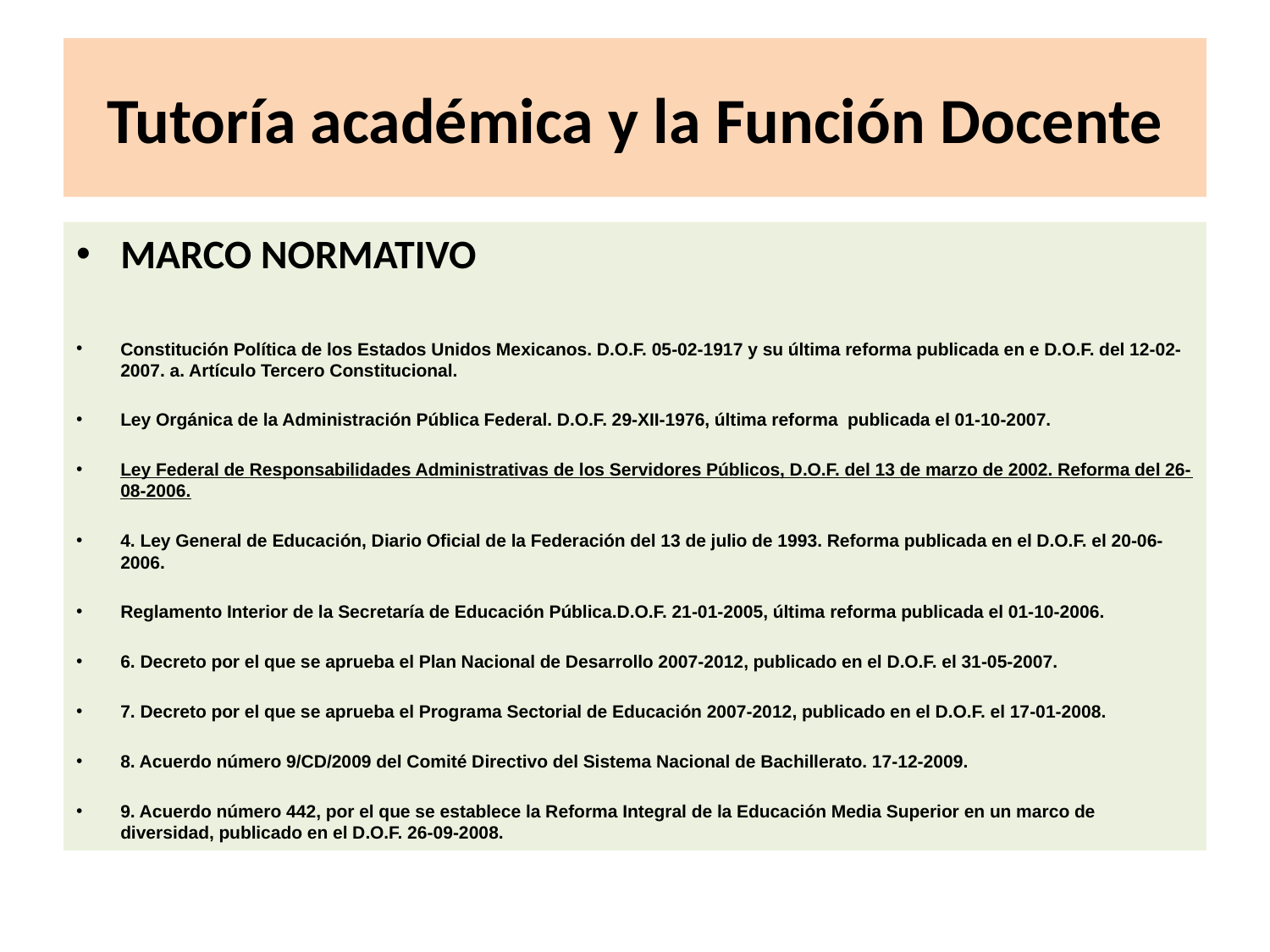

# Tutoría académica y la Función Docente
MARCO NORMATIVO

Constitución Política de los Estados Unidos Mexicanos. D.O.F. 05-02-1917 y su última reforma publicada en e D.O.F. del 12-02-2007. a. Artículo Tercero Constitucional.

Ley Orgánica de la Administración Pública Federal. D.O.F. 29-XII-1976, última reforma  publicada el 01-10-2007.

Ley Federal de Responsabilidades Administrativas de los Servidores Públicos, D.O.F. del 13 de marzo de 2002. Reforma del 26-08-2006.

4. Ley General de Educación, Diario Oficial de la Federación del 13 de julio de 1993. Reforma publicada en el D.O.F. el 20-06-2006.

Reglamento Interior de la Secretaría de Educación Pública.D.O.F. 21-01-2005, última reforma publicada el 01-10-2006.

6. Decreto por el que se aprueba el Plan Nacional de Desarrollo 2007-2012, publicado en el D.O.F. el 31-05-2007.

7. Decreto por el que se aprueba el Programa Sectorial de Educación 2007-2012, publicado en el D.O.F. el 17-01-2008.

8. Acuerdo número 9/CD/2009 del Comité Directivo del Sistema Nacional de Bachillerato. 17-12-2009.

9. Acuerdo número 442, por el que se establece la Reforma Integral de la Educación Media Superior en un marco de diversidad, publicado en el D.O.F. 26-09-2008.